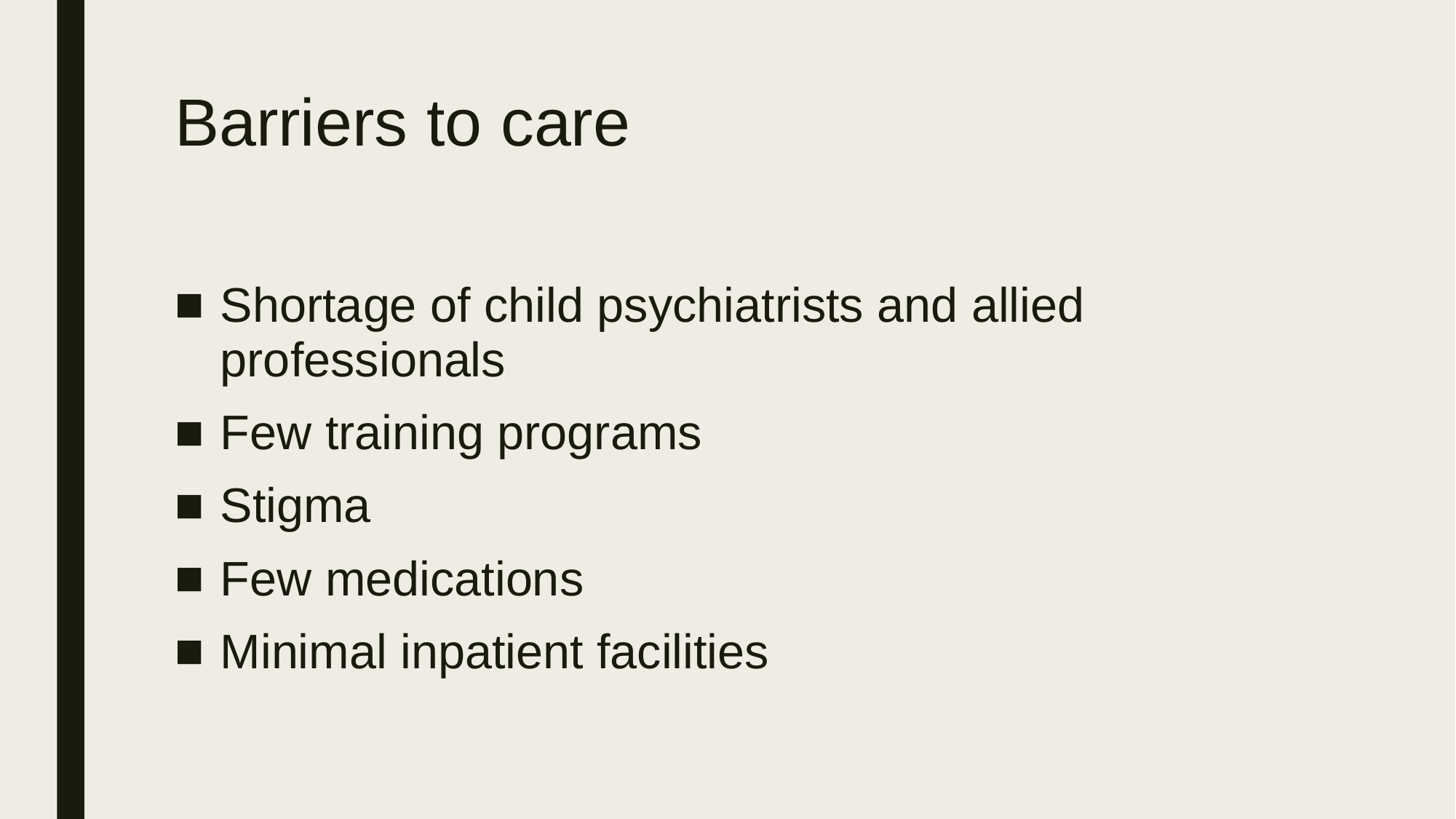

# Barriers to care
Shortage of child psychiatrists and allied professionals
Few training programs
Stigma
Few medications
Minimal inpatient facilities